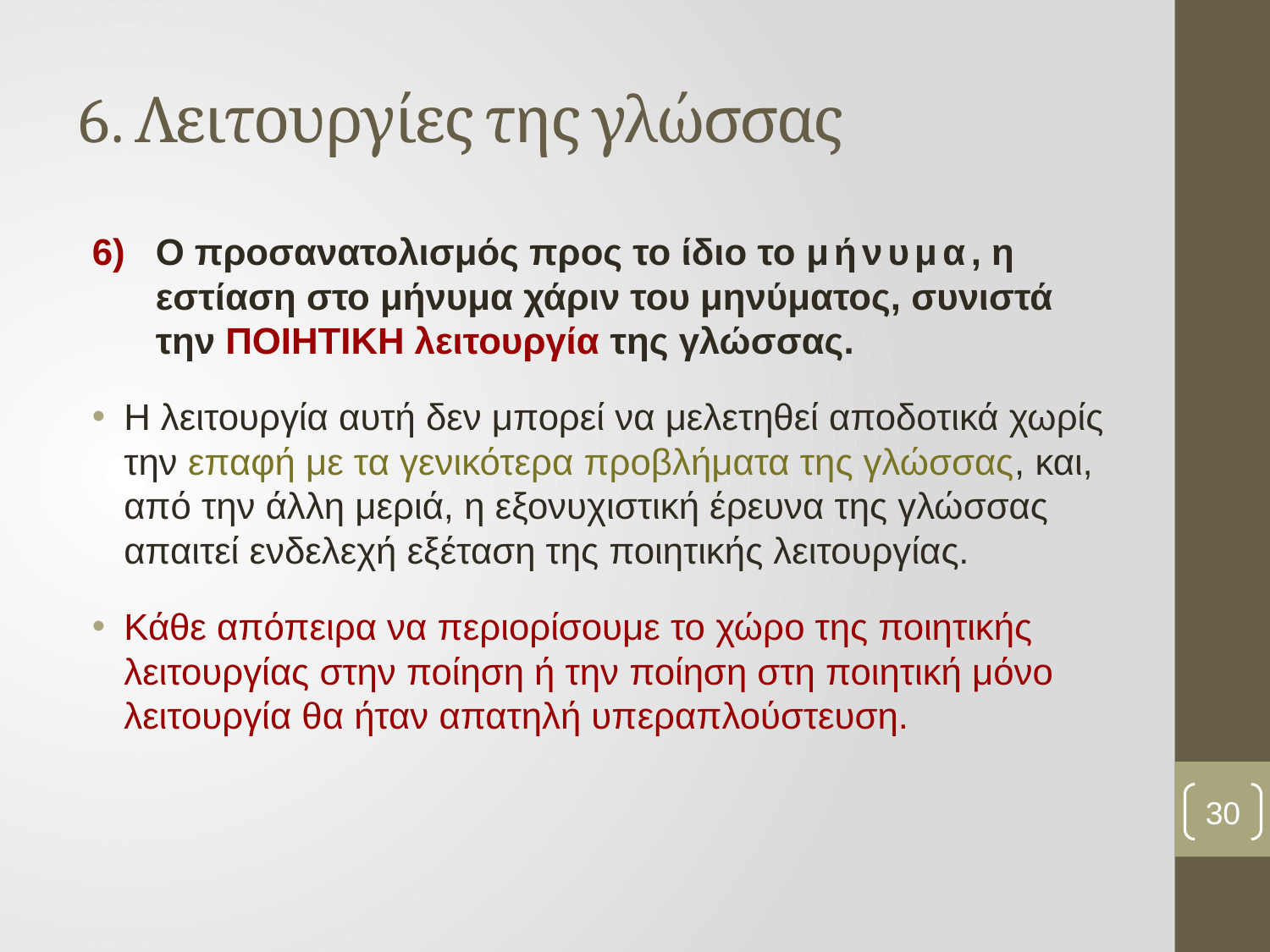

# 6. Λειτουργίες της γλώσσας
Ο προσανατολισμός προς το ίδιο το μήνυμα, η εστίαση στο μήνυμα χάριν του μηνύματος, συνιστά την ΠΟΙΗΤΙΚΗ λειτουργία της γλώσσας.

Η λειτουργία αυτή δεν μπορεί να μελετηθεί αποδοτικά χωρίς την επαφή με τα γενικότερα προβλήματα της γλώσσας, και, από την άλλη μεριά, η εξονυχιστική έρευνα της γλώσσας απαιτεί ενδελεχή εξέταση της ποιητικής λειτουργίας.

Κάθε απόπειρα να περιορίσουμε το χώρο της ποιητικής λειτουργίας στην ποίηση ή την ποίηση στη ποιητική μόνο λειτουργία θα ήταν απατηλή υπεραπλούστευση.
30